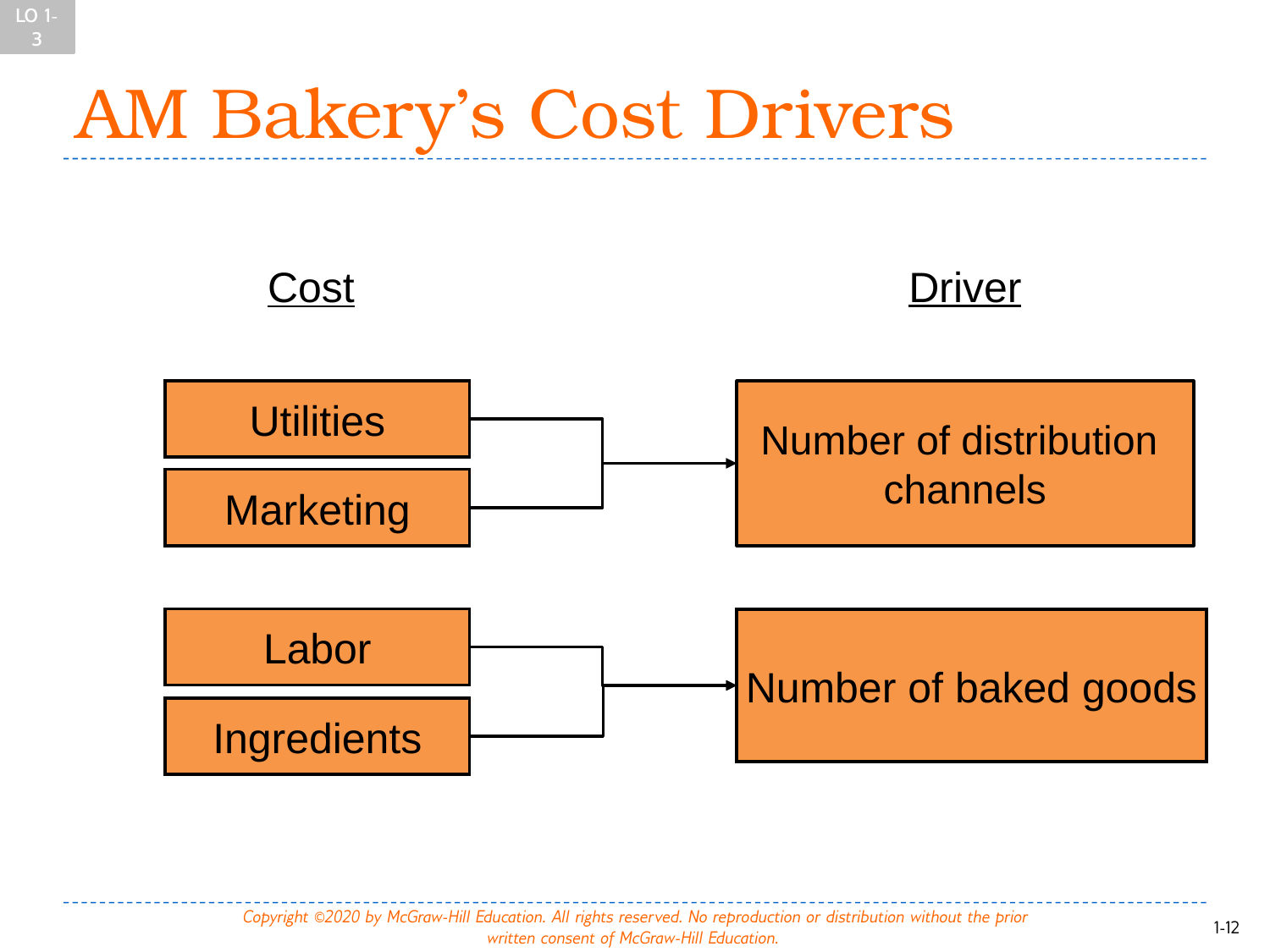

LO 1-3
# AM Bakery’s Cost Drivers
Cost
Utilities
Marketing
Labor
Ingredients
Driver
Number of distribution
channels
Number of baked goods